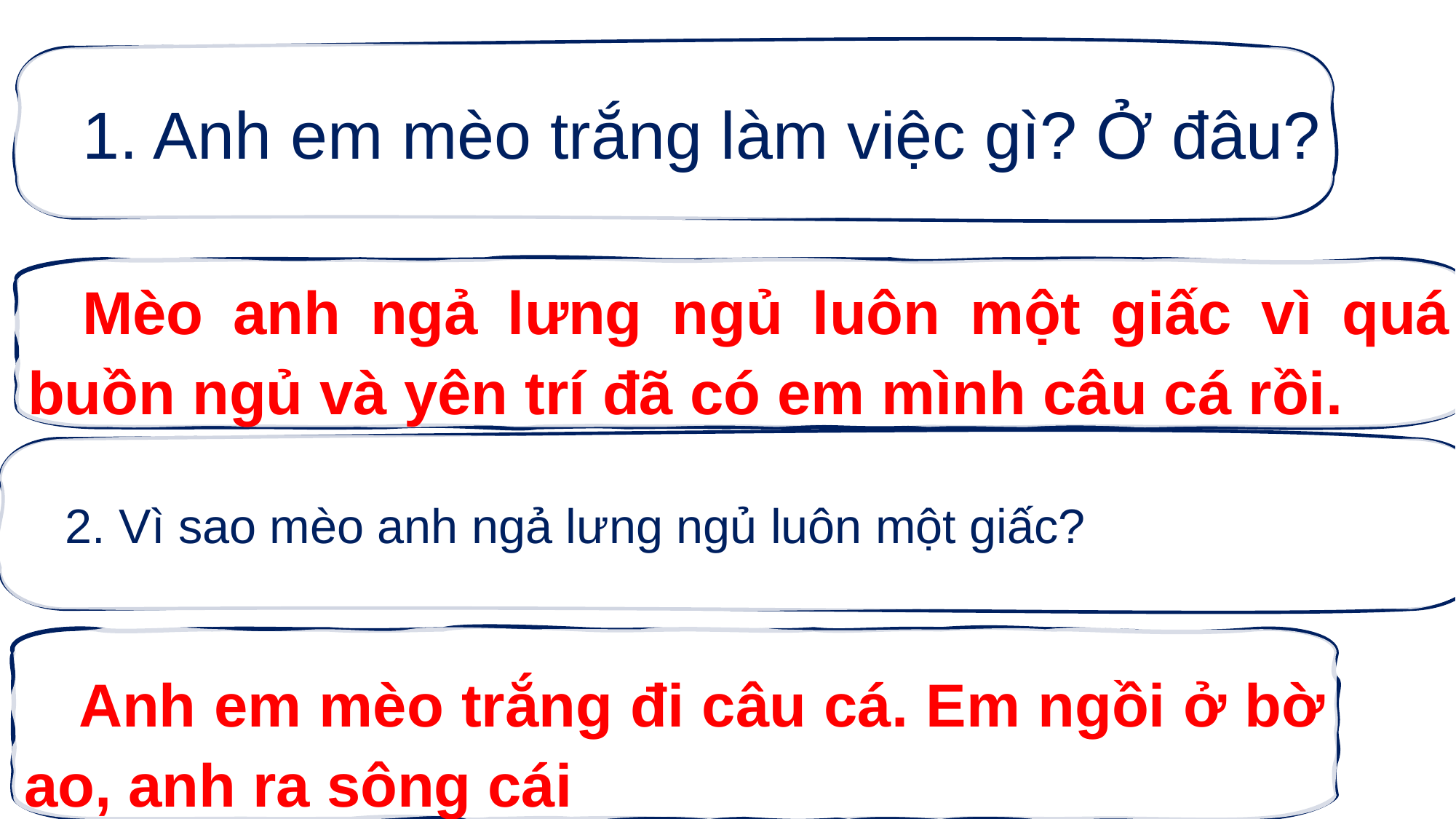

1. Anh em mèo trắng làm việc gì? Ở đâu?
Mèo anh ngả lưng ngủ luôn một giấc vì quá buồn ngủ và yên trí đã có em mình câu cá rồi.
2. Vì sao mèo anh ngả lưng ngủ luôn một giấc?
Anh em mèo trắng đi câu cá. Em ngồi ở bờ ao, anh ra sông cái